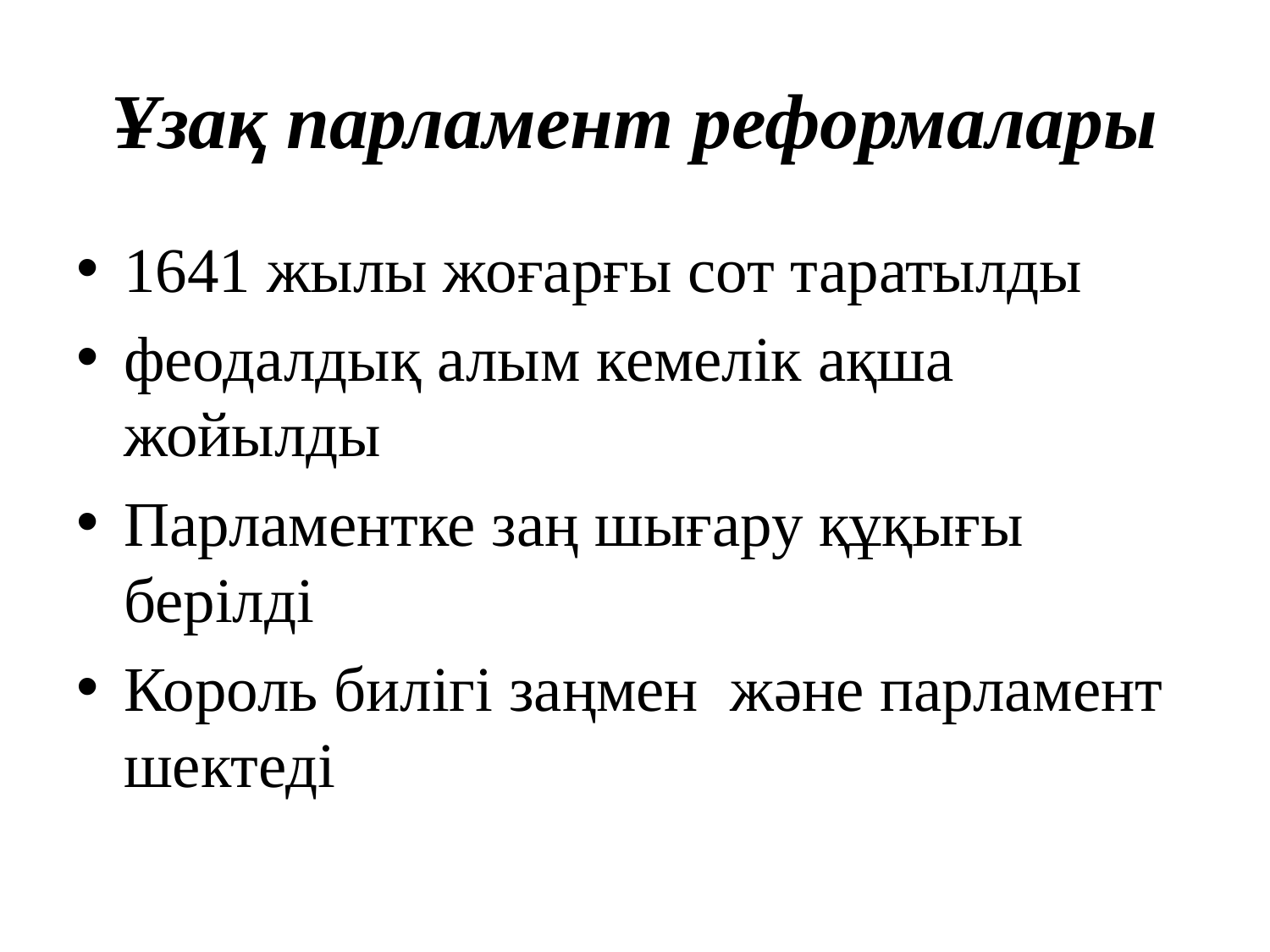

# Ұзақ парламент реформалары
1641 жылы жоғарғы сот таратылды
феодалдық алым кемелік ақша жойылды
Парламентке заң шығару құқығы берілді
Король билігі заңмен  және парламент шектеді